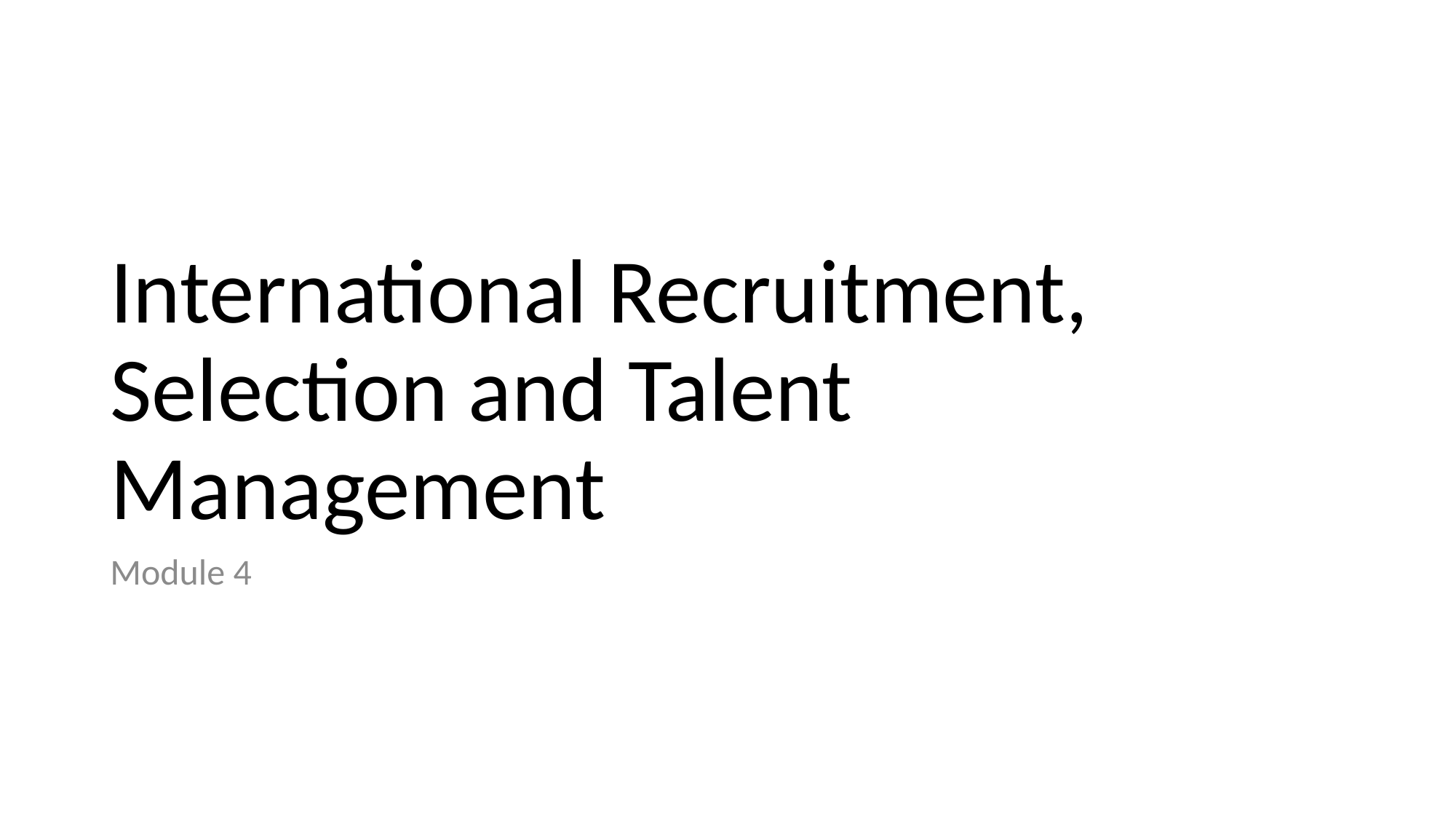

# International Recruitment, Selection and Talent Management
Module 4